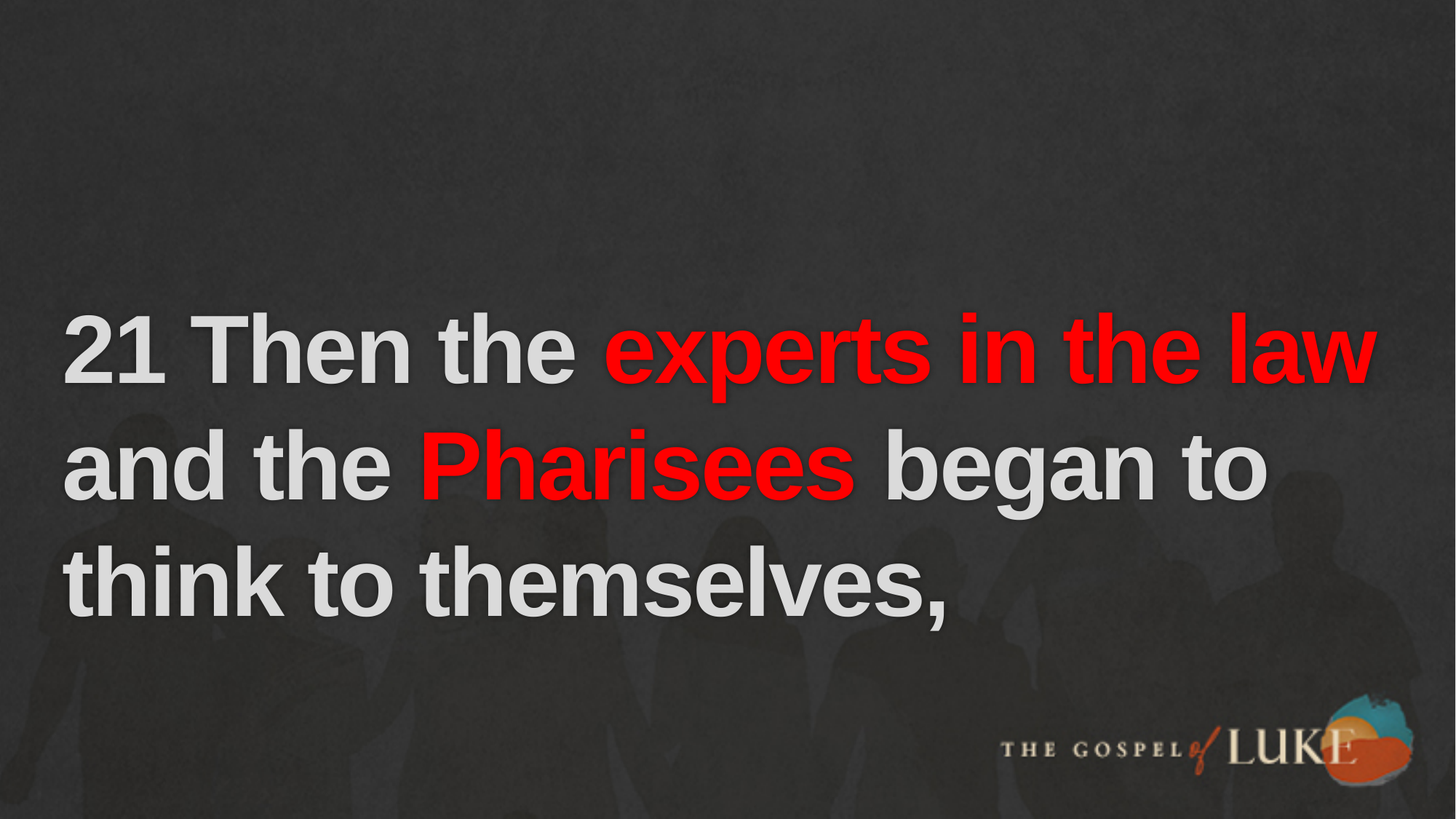

# 21 Then the experts in the law and the Pharisees began to think to themselves,